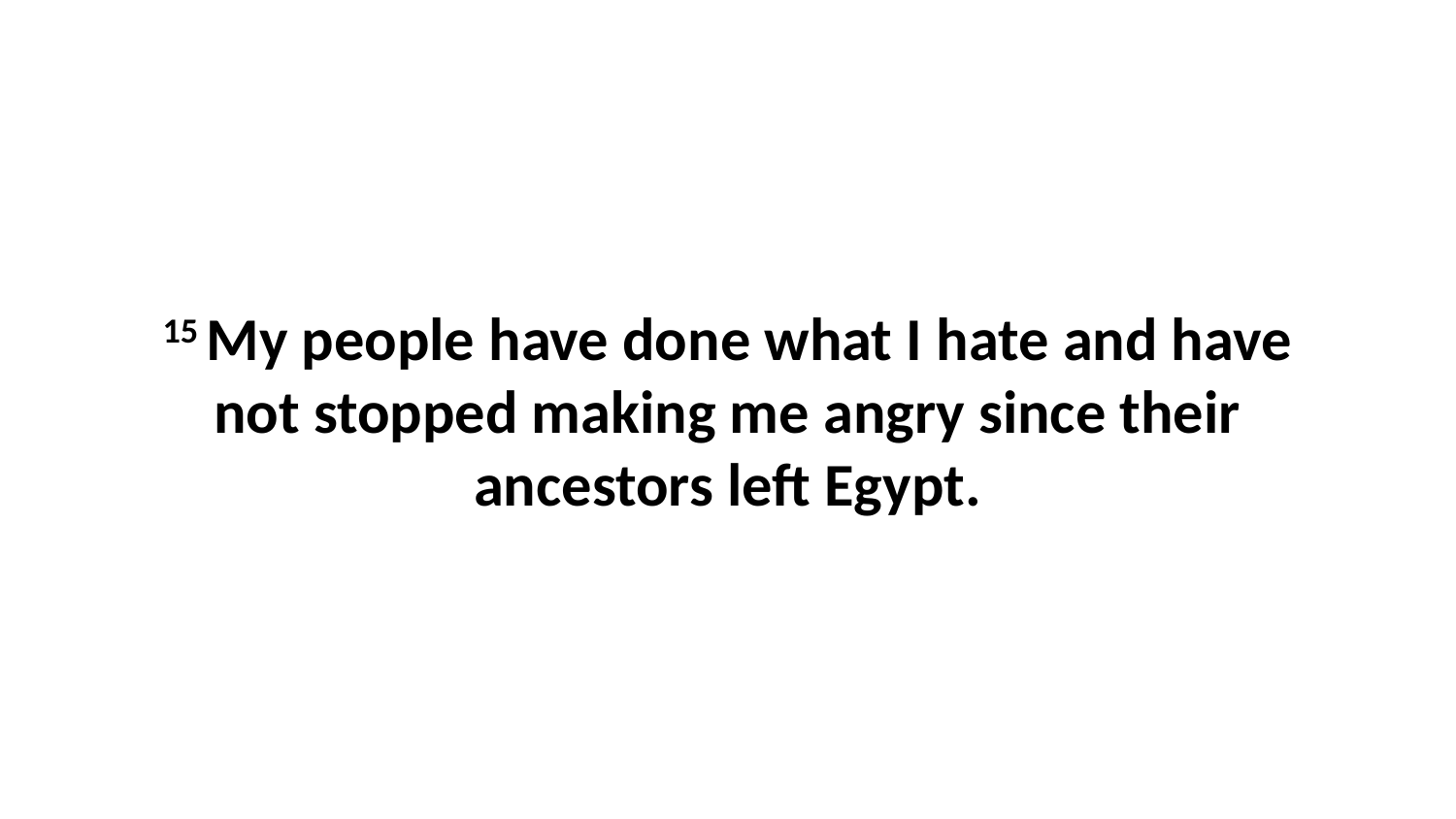

15 My people have done what I hate and have not stopped making me angry since their ancestors left Egypt.